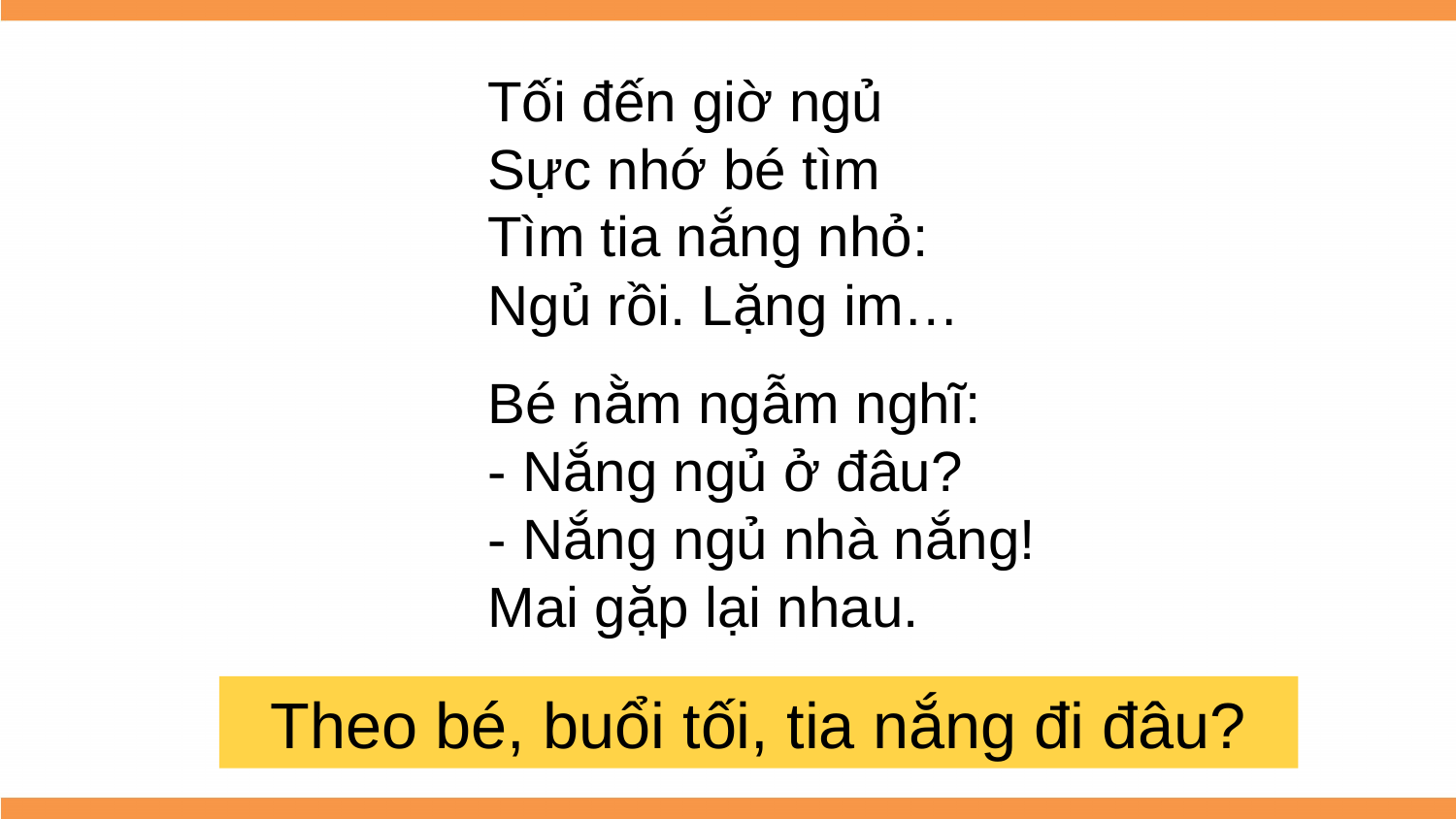

Tối đến giờ ngủ
Sực nhớ bé tìm
Tìm tia nắng nhỏ:
Ngủ rồi. Lặng im…
Bé nằm ngẫm nghĩ:
- Nắng ngủ ở đâu?
- Nắng ngủ nhà nắng!
Mai gặp lại nhau.
Theo bé, buổi tối, tia nắng đi đâu?